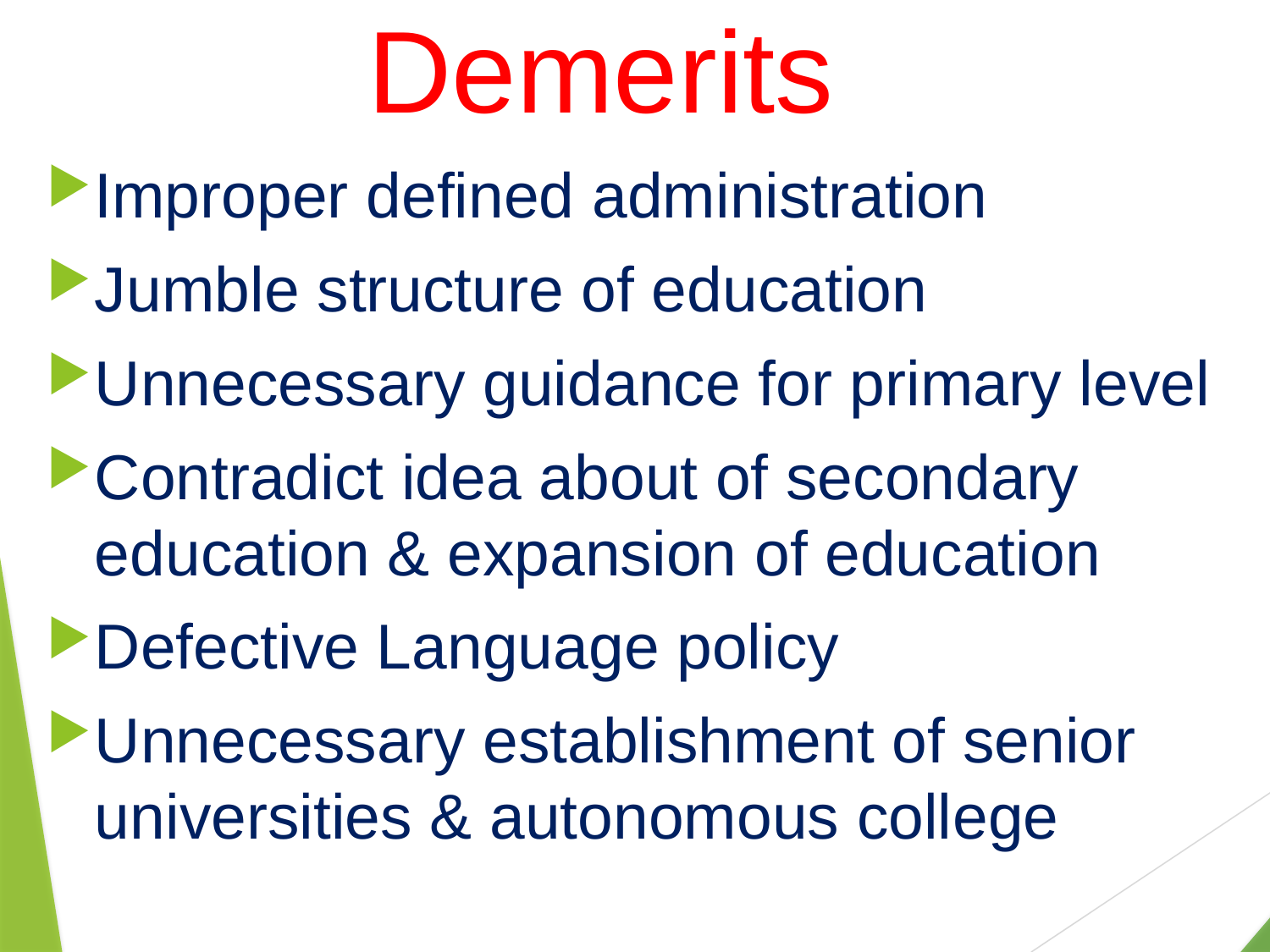

# Demerits
Improper defined administration
Jumble structure of education
Unnecessary guidance for primary level
Contradict idea about of secondary education & expansion of education
Defective Language policy
Unnecessary establishment of senior universities & autonomous college